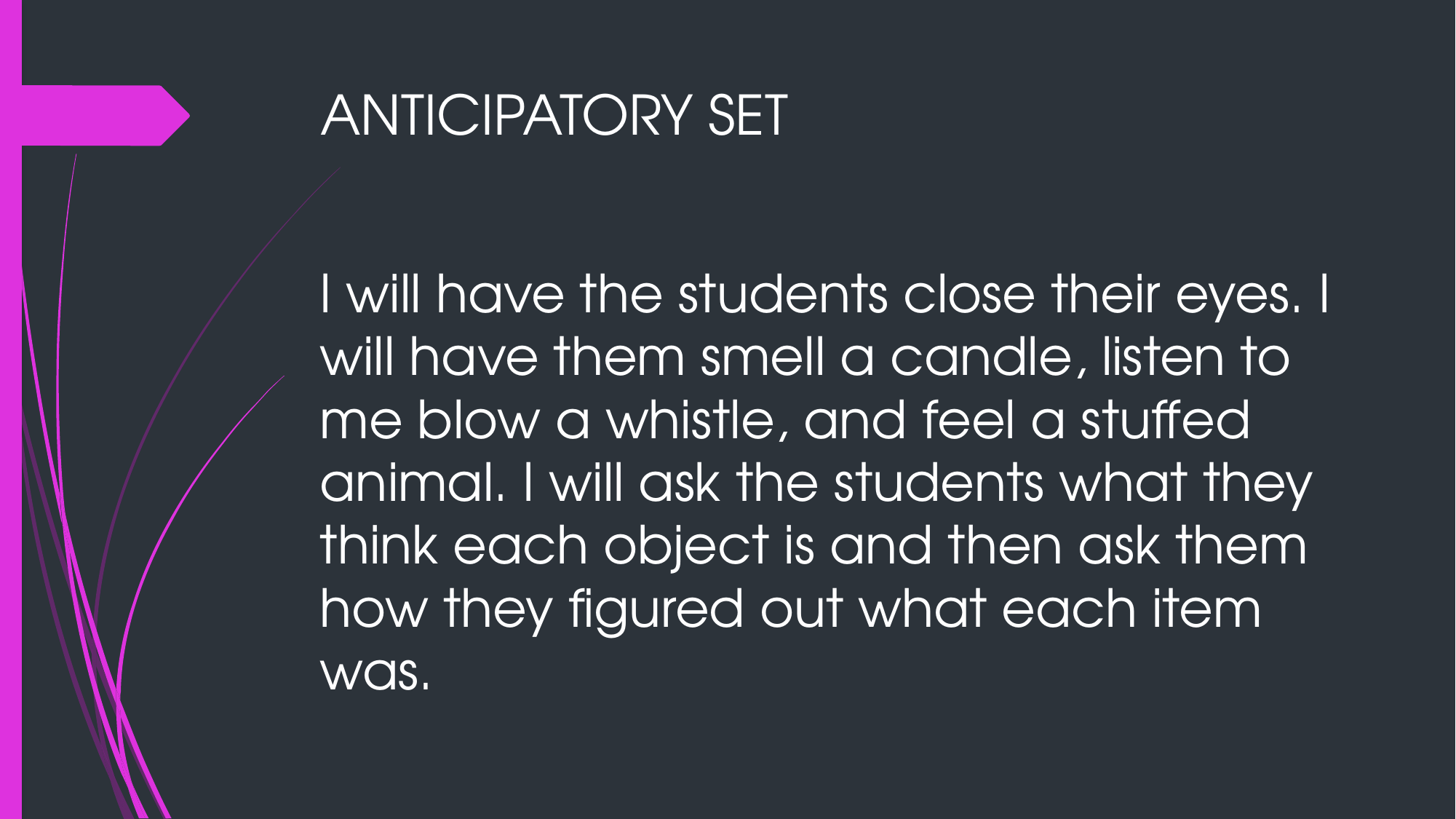

# ANTICIPATORY SET
I will have the students close their eyes. I will have them smell a candle, listen to me blow a whistle, and feel a stuffed animal. I will ask the students what they think each object is and then ask them how they figured out what each item was.